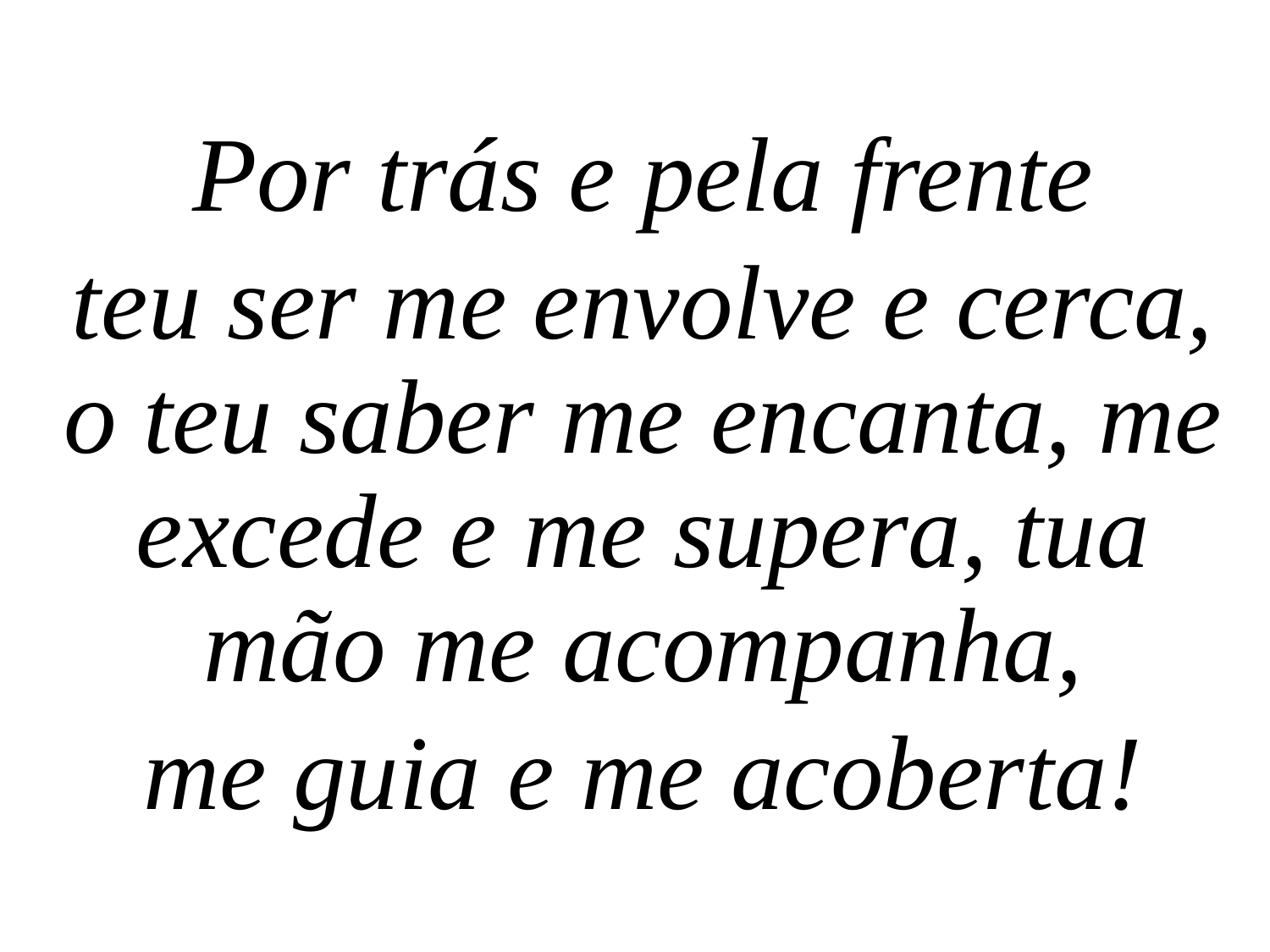

Por trás e pela frente
teu ser me envolve e cerca, o teu saber me encanta, me excede e me supera, tua mão me acompanha,
me guia e me acoberta!